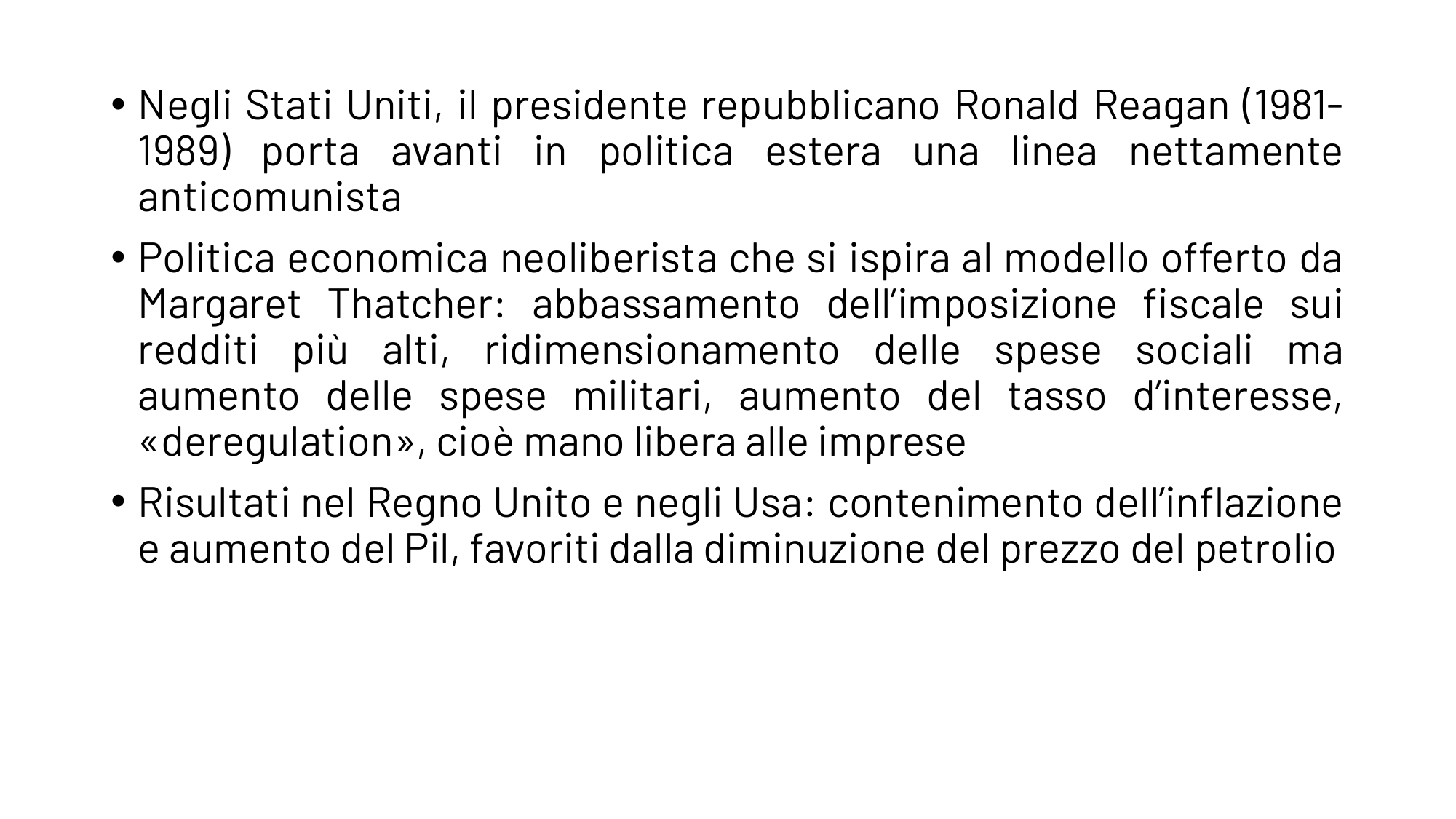

Negli Stati Uniti, il presidente repubblicano Ronald Reagan (1981-1989) porta avanti in politica estera una linea nettamente anticomunista
Politica economica neoliberista che si ispira al modello offerto da Margaret Thatcher: abbassamento dell’imposizione fiscale sui redditi più alti, ridimensionamento delle spese sociali ma aumento delle spese militari, aumento del tasso d’interesse, «deregulation», cioè mano libera alle imprese
Risultati nel Regno Unito e negli Usa: contenimento dell’inflazione e aumento del Pil, favoriti dalla diminuzione del prezzo del petrolio